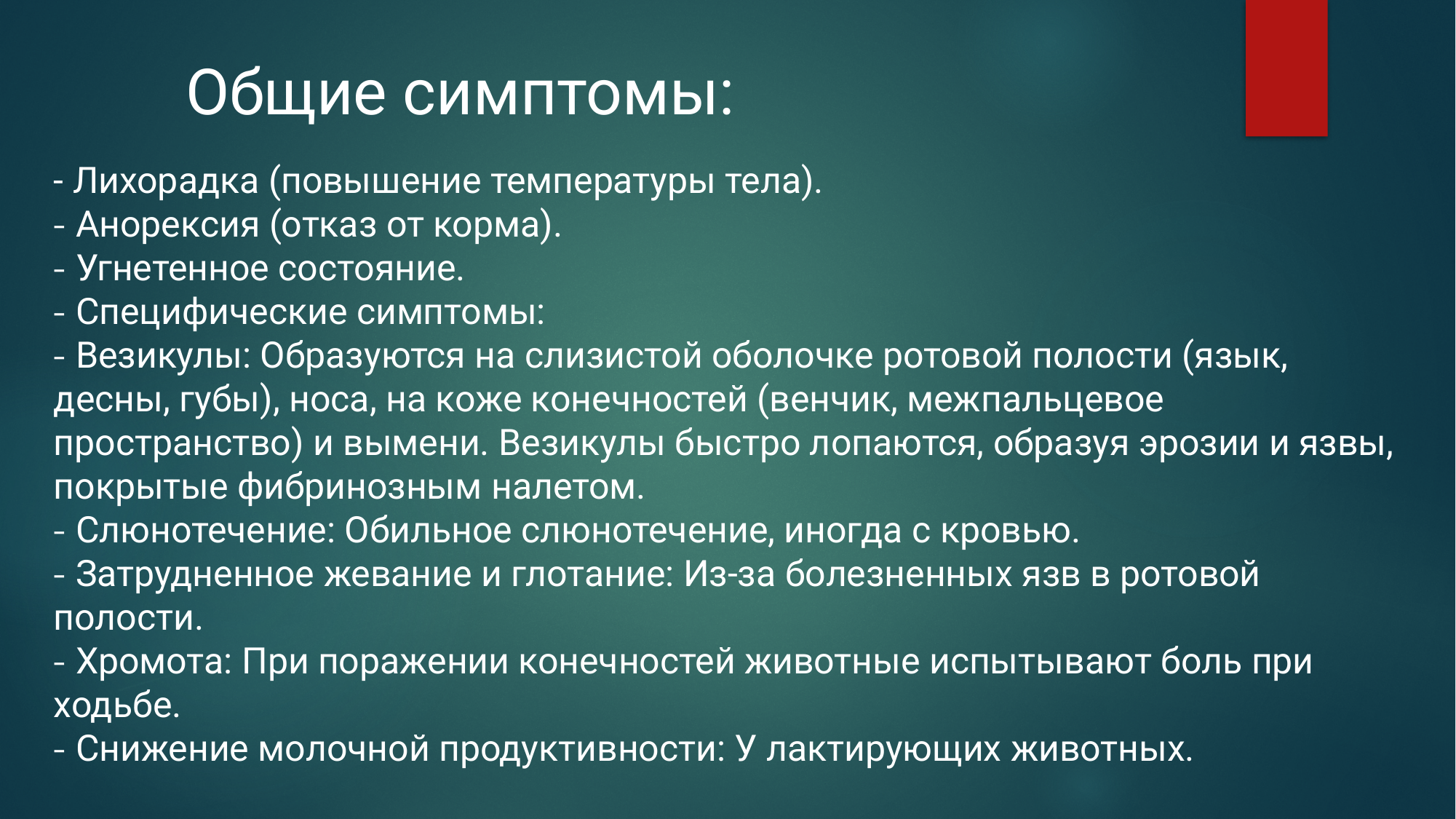

# Общие симптомы:
- Лихорадка (повышение температуры тела).
- Анорексия (отказ от корма).
- Угнетенное состояние.
- Специфические симптомы:
- Везикулы: Образуются на слизистой оболочке ротовой полости (язык, десны, губы), носа, на коже конечностей (венчик, межпальцевое пространство) и вымени. Везикулы быстро лопаются, образуя эрозии и язвы, покрытые фибринозным налетом.
- Слюнотечение: Обильное слюнотечение, иногда с кровью.
- Затрудненное жевание и глотание: Из-за болезненных язв в ротовой полости.
- Хромота: При поражении конечностей животные испытывают боль при ходьбе.
- Снижение молочной продуктивности: У лактирующих животных.